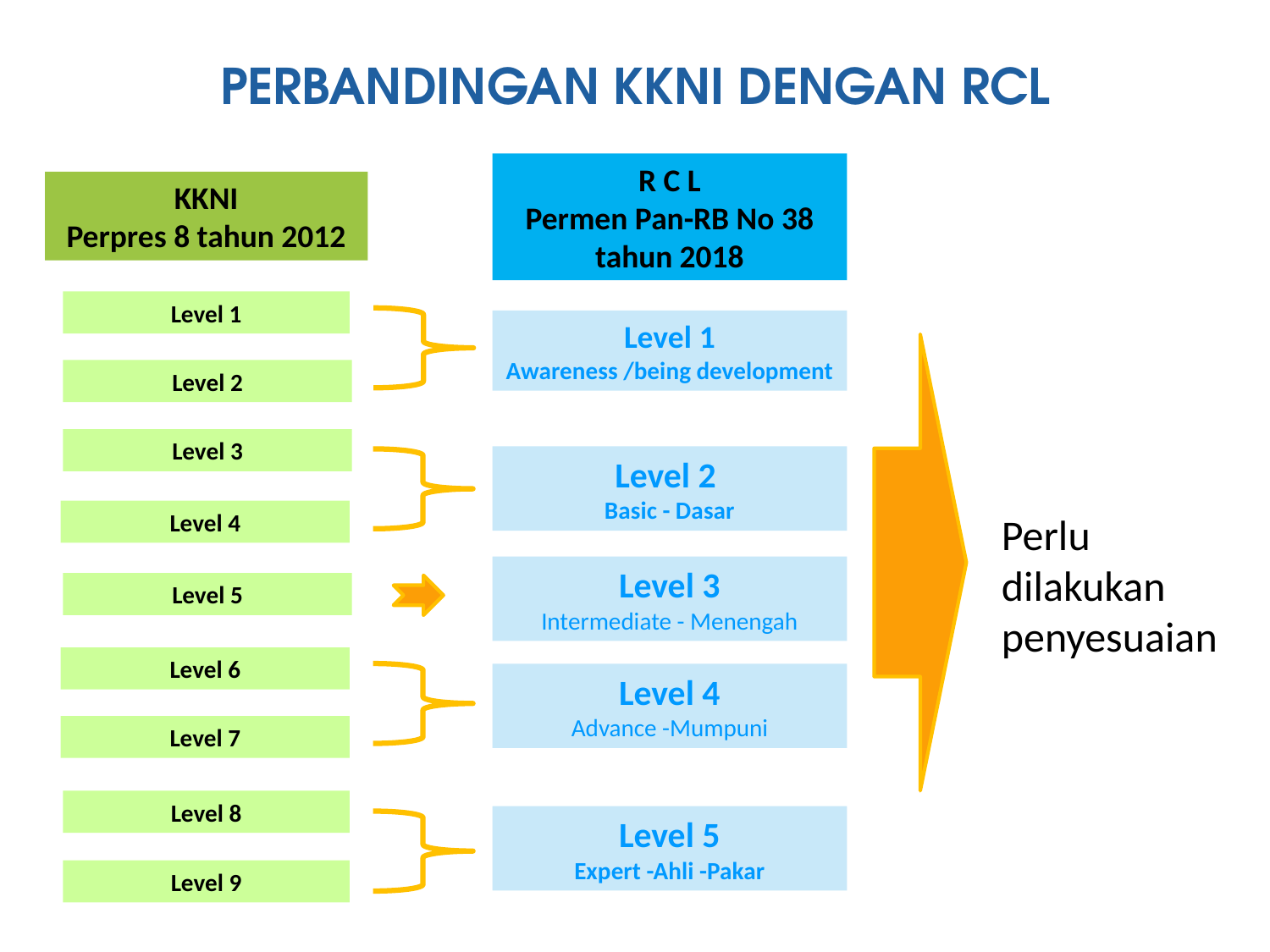

PERBANDINGAN KKNI DENGAN RCL
R C L
Permen Pan-RB No 38 tahun 2018
KKNI
Perpres 8 tahun 2012
Level 1

Level 1
Awareness /being development
Level 2
Level 3
Level 2
Basic - Dasar

Level 4
Level 3
Intermediate - Menengah
Level 5

Level 6

Level 4
Advance -Mumpuni
Level 7
Level 8
Level 5
Expert -Ahli -Pakar

Level 9

Perlu dilakukan penyesuaian